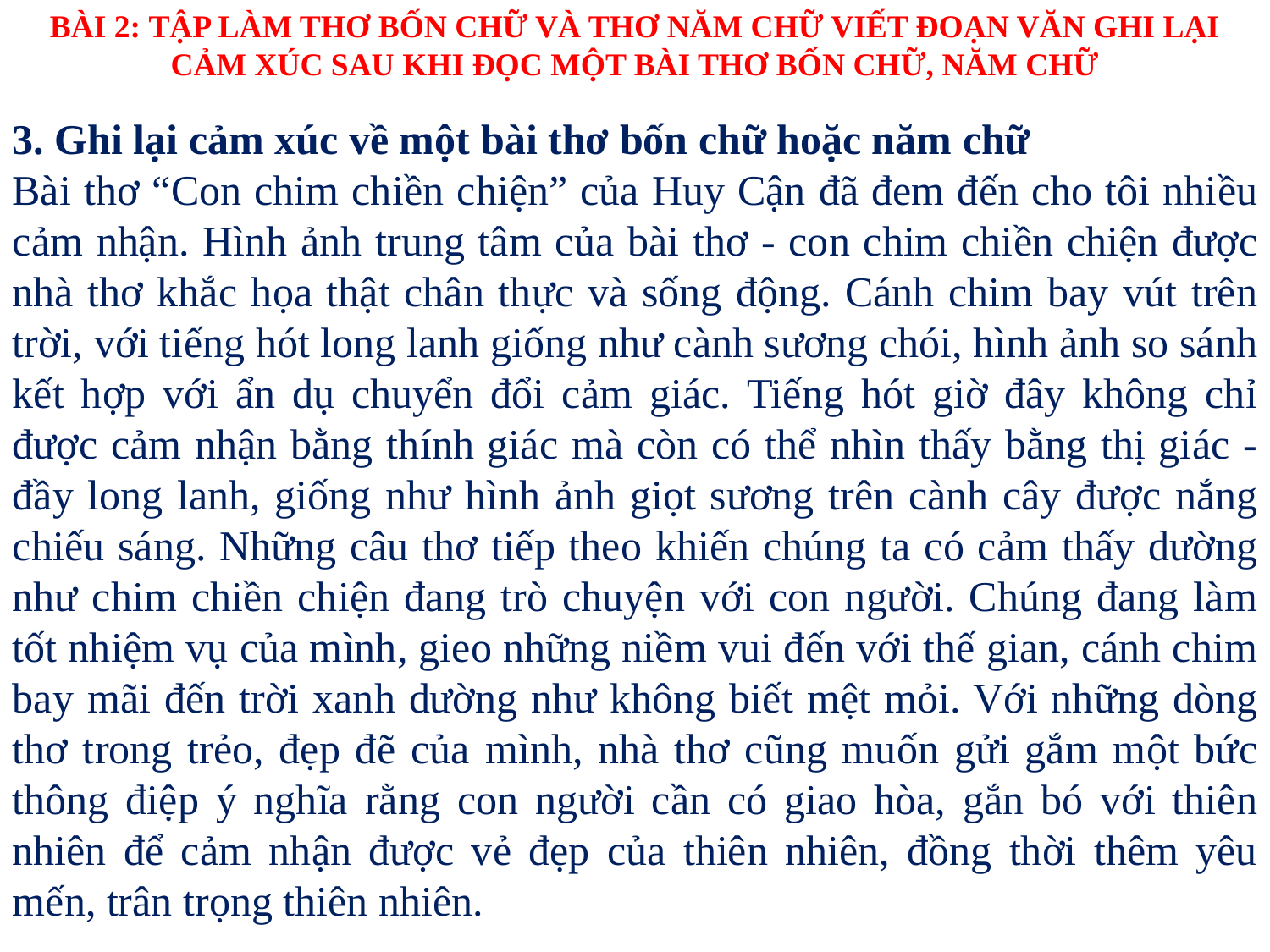

BÀI 2: TẬP LÀM THƠ BỐN CHỮ VÀ THƠ NĂM CHỮ VIẾT ĐOẠN VĂN GHI LẠI CẢM XÚC SAU KHI ĐỌC MỘT BÀI THƠ BỐN CHỮ, NĂM CHỮ

3. Ghi lại cảm xúc về một bài thơ bốn chữ hoặc năm chữ
Bài thơ “Con chim chiền chiện” của Huy Cận đã đem đến cho tôi nhiều cảm nhận. Hình ảnh trung tâm của bài thơ - con chim chiền chiện được nhà thơ khắc họa thật chân thực và sống động. Cánh chim bay vút trên trời, với tiếng hót long lanh giống như cành sương chói, hình ảnh so sánh kết hợp với ẩn dụ chuyển đổi cảm giác. Tiếng hót giờ đây không chỉ được cảm nhận bằng thính giác mà còn có thể nhìn thấy bằng thị giác - đầy long lanh, giống như hình ảnh giọt sương trên cành cây được nắng chiếu sáng. Những câu thơ tiếp theo khiến chúng ta có cảm thấy dường như chim chiền chiện đang trò chuyện với con người. Chúng đang làm tốt nhiệm vụ của mình, gieo những niềm vui đến với thế gian, cánh chim bay mãi đến trời xanh dường như không biết mệt mỏi. Với những dòng thơ trong trẻo, đẹp đẽ của mình, nhà thơ cũng muốn gửi gắm một bức thông điệp ý nghĩa rằng con người cần có giao hòa, gắn bó với thiên nhiên để cảm nhận được vẻ đẹp của thiên nhiên, đồng thời thêm yêu mến, trân trọng thiên nhiên.